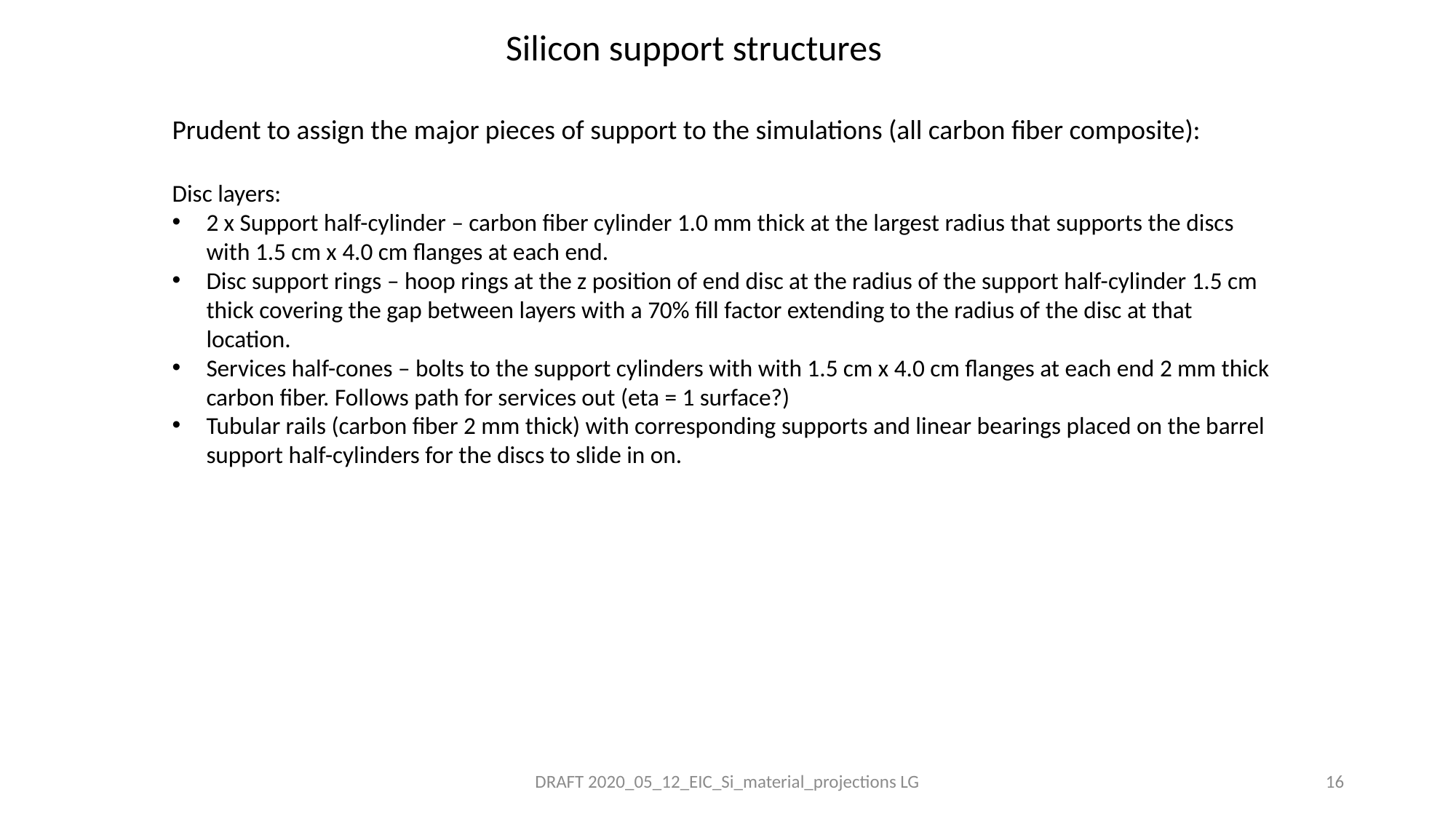

Silicon support structures
Prudent to assign the major pieces of support to the simulations (all carbon fiber composite):

Disc layers:
2 x Support half-cylinder – carbon fiber cylinder 1.0 mm thick at the largest radius that supports the discs with 1.5 cm x 4.0 cm flanges at each end.
Disc support rings – hoop rings at the z position of end disc at the radius of the support half-cylinder 1.5 cm thick covering the gap between layers with a 70% fill factor extending to the radius of the disc at that location.
Services half-cones – bolts to the support cylinders with with 1.5 cm x 4.0 cm flanges at each end 2 mm thick carbon fiber. Follows path for services out (eta = 1 surface?)
Tubular rails (carbon fiber 2 mm thick) with corresponding supports and linear bearings placed on the barrel support half-cylinders for the discs to slide in on.

DRAFT 2020_05_12_EIC_Si_material_projections LG
16